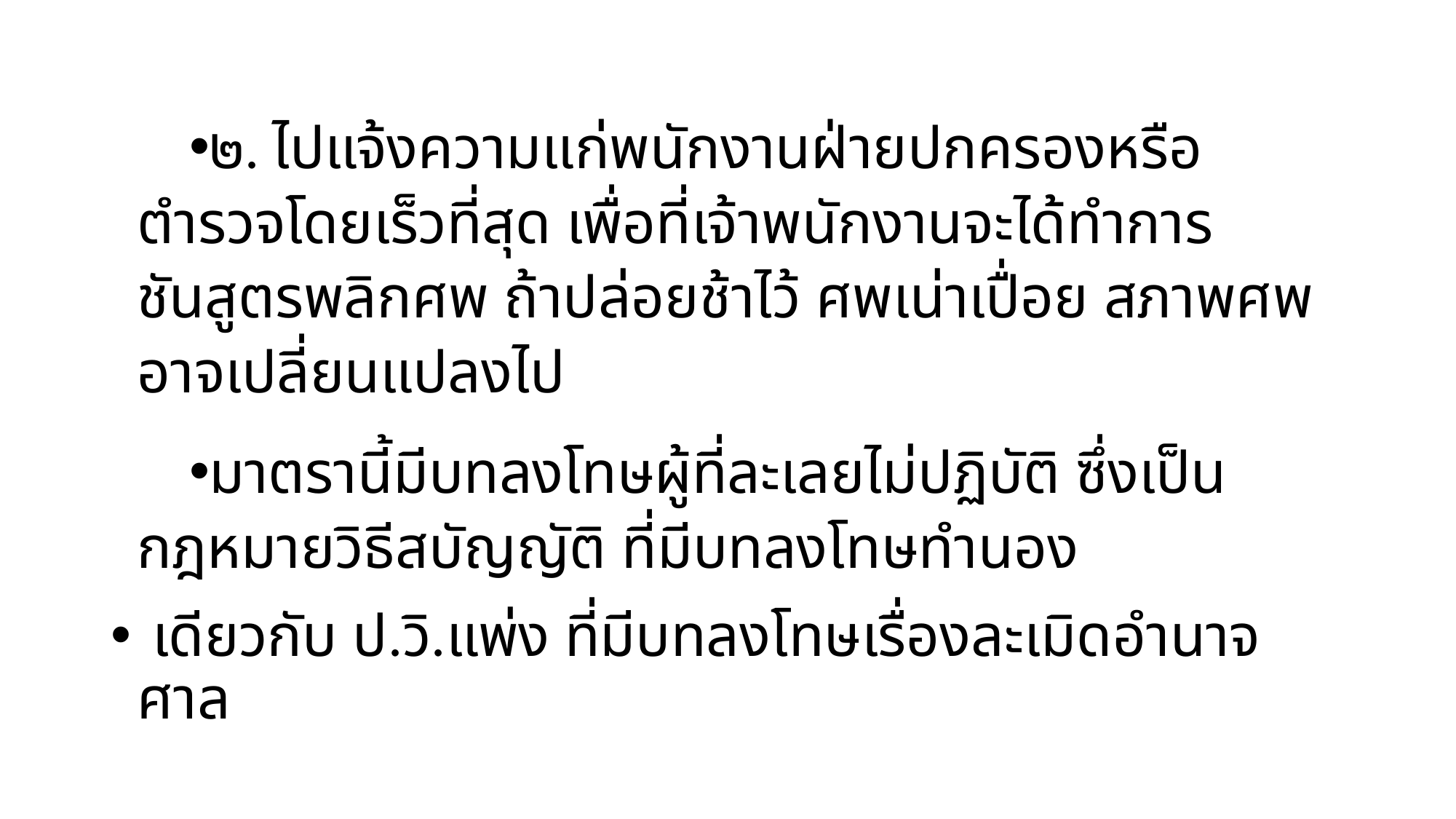

๒. ไปแจ้งความแก่พนักงานฝ่ายปกครองหรือตำรวจโดยเร็วที่สุด เพื่อที่เจ้าพนักงานจะได้ทำการชันสูตรพลิกศพ ถ้าปล่อยช้าไว้ ศพเน่าเปื่อย สภาพศพอาจเปลี่ยนแปลงไป
มาตรานี้มีบทลงโทษผู้ที่ละเลยไม่ปฏิบัติ ซึ่งเป็นกฎหมายวิธีสบัญญัติ ที่มีบทลงโทษทำนอง
 เดียวกับ ป.วิ.แพ่ง ที่มีบทลงโทษเรื่องละเมิดอำนาจศาล